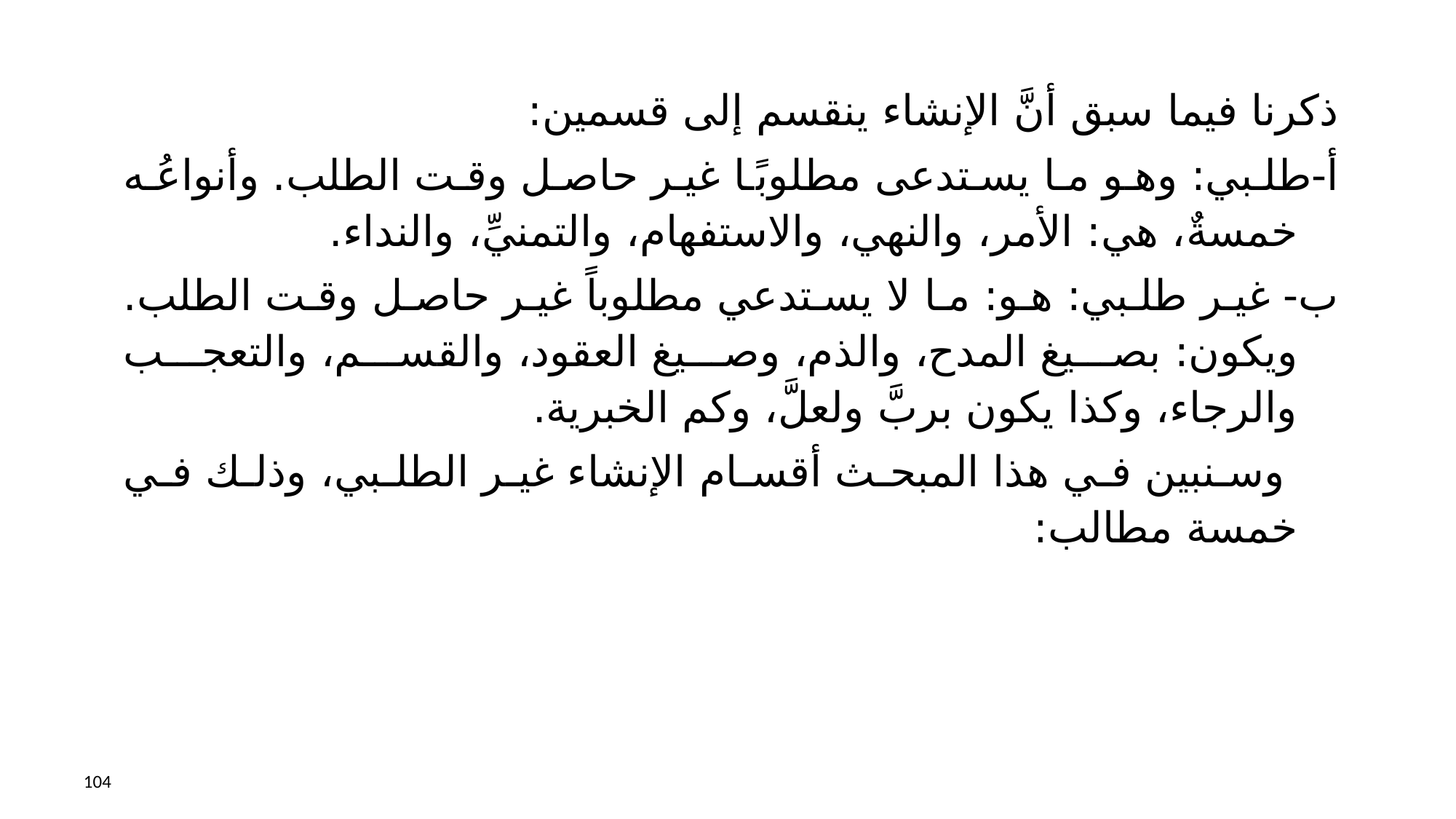

ذكرنا فيما سبق أنَّ الإنشاء ينقسم إلى قسمين:
أ‌-	طلبي: وهو ما يستدعى مطلوبًا غير حاصل وقت الطلب. وأنواعُه خمسةٌ، هي: الأمر، والنهي، والاستفهام، والتمنيِّ، والنداء.
ب‌-	 غير طلبي: هو: ما لا يستدعي مطلوباً غير حاصل وقت الطلب. ويكون: بصيغ المدح، والذم، وصيغ العقود، والقسم، والتعجب والرجاء، وكذا يكون بربَّ ولعلَّ، وكم الخبرية.
    وسنبين في هذا المبحث أقسام الإنشاء غير الطلبي، وذلك في خمسة مطالب:

104